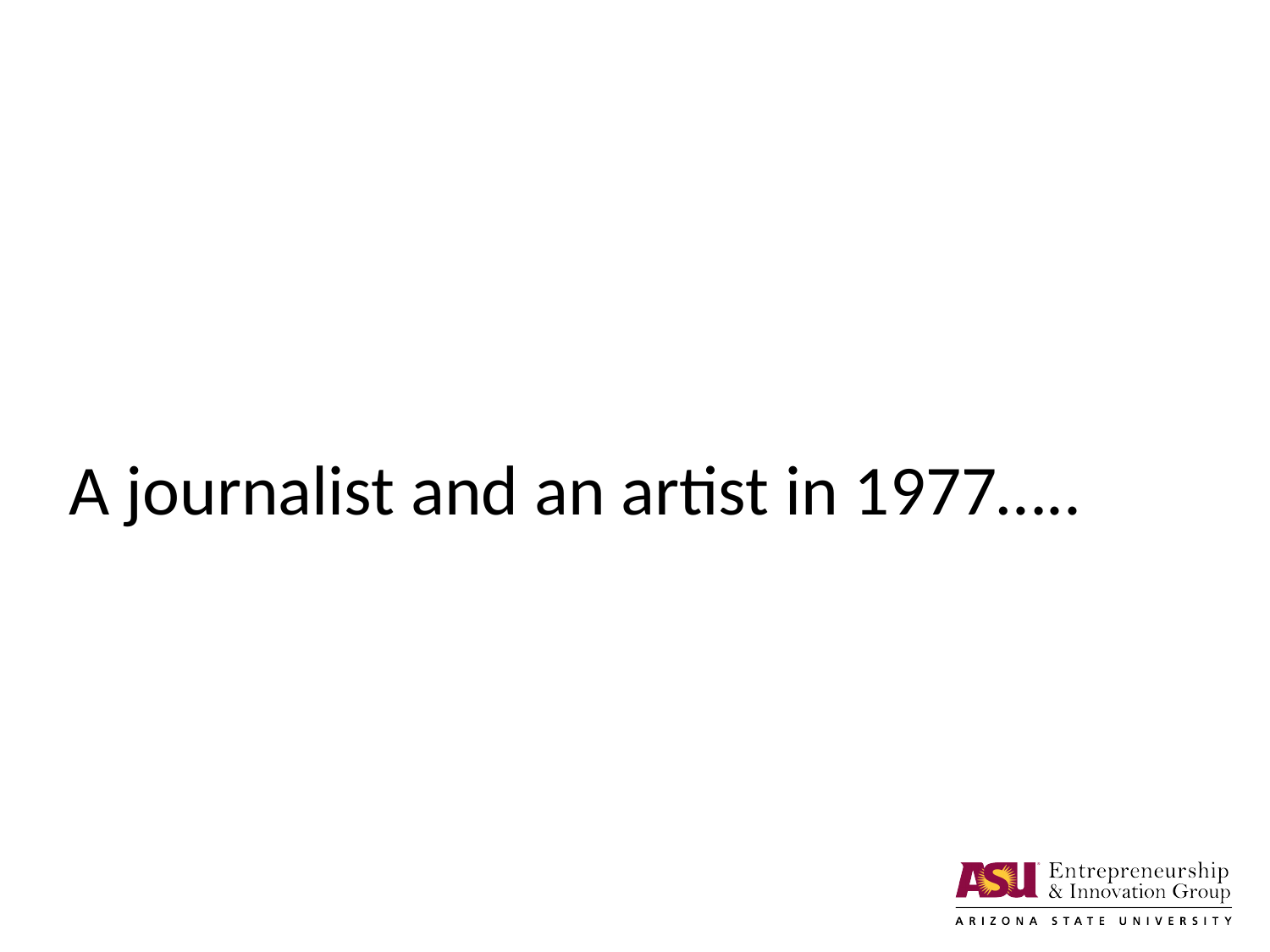

A journalist and an artist in 1977…..